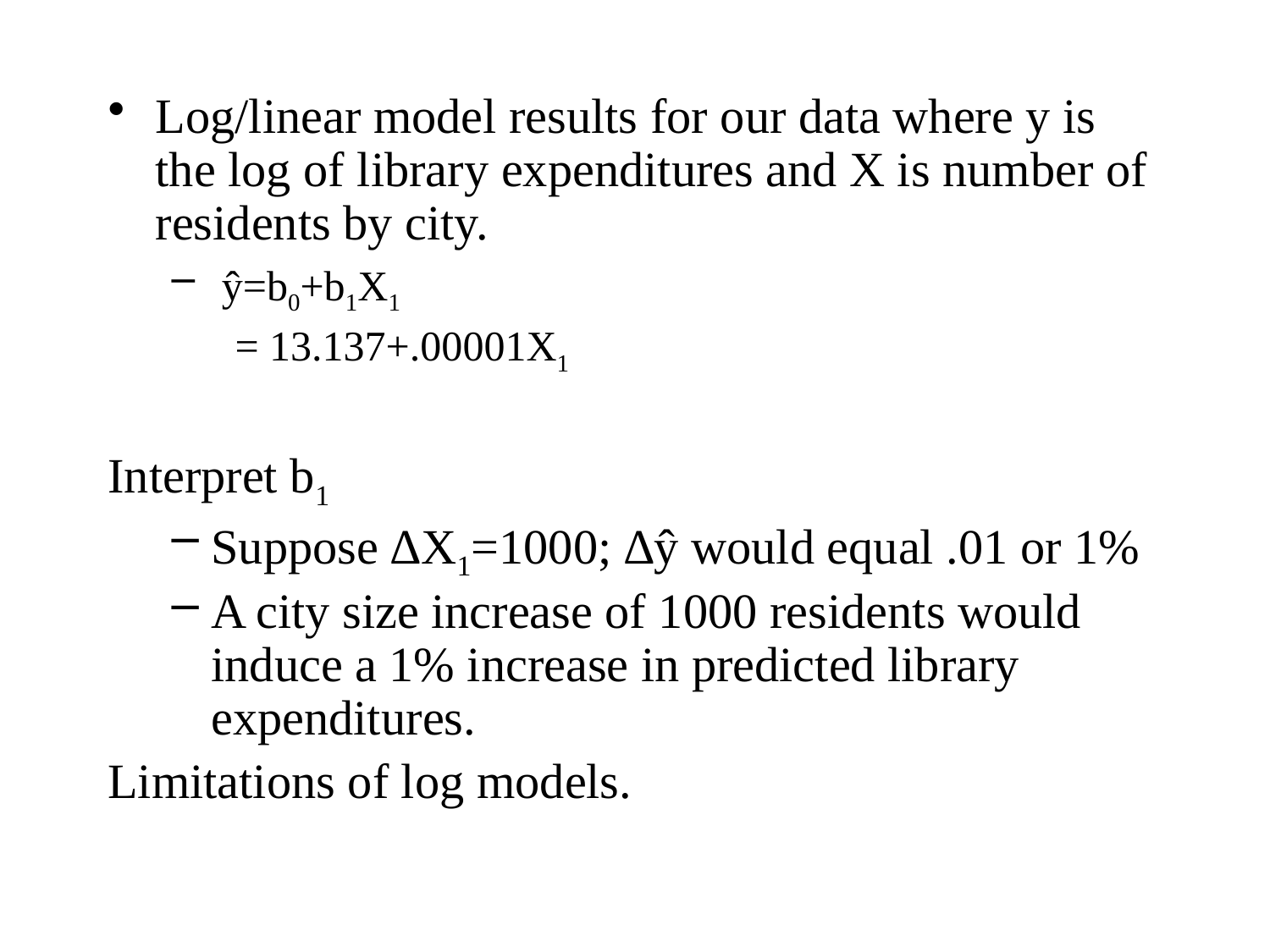

Log/linear model results for our data where y is the log of library expenditures and X is number of residents by city.
 ŷ=b0+b1X1
      = 13.137+.00001X1

Interpret b1
Suppose ∆X1=1000; ∆ŷ would equal .01 or 1%
A city size increase of 1000 residents would induce a 1% increase in predicted library expenditures.
Limitations of log models.